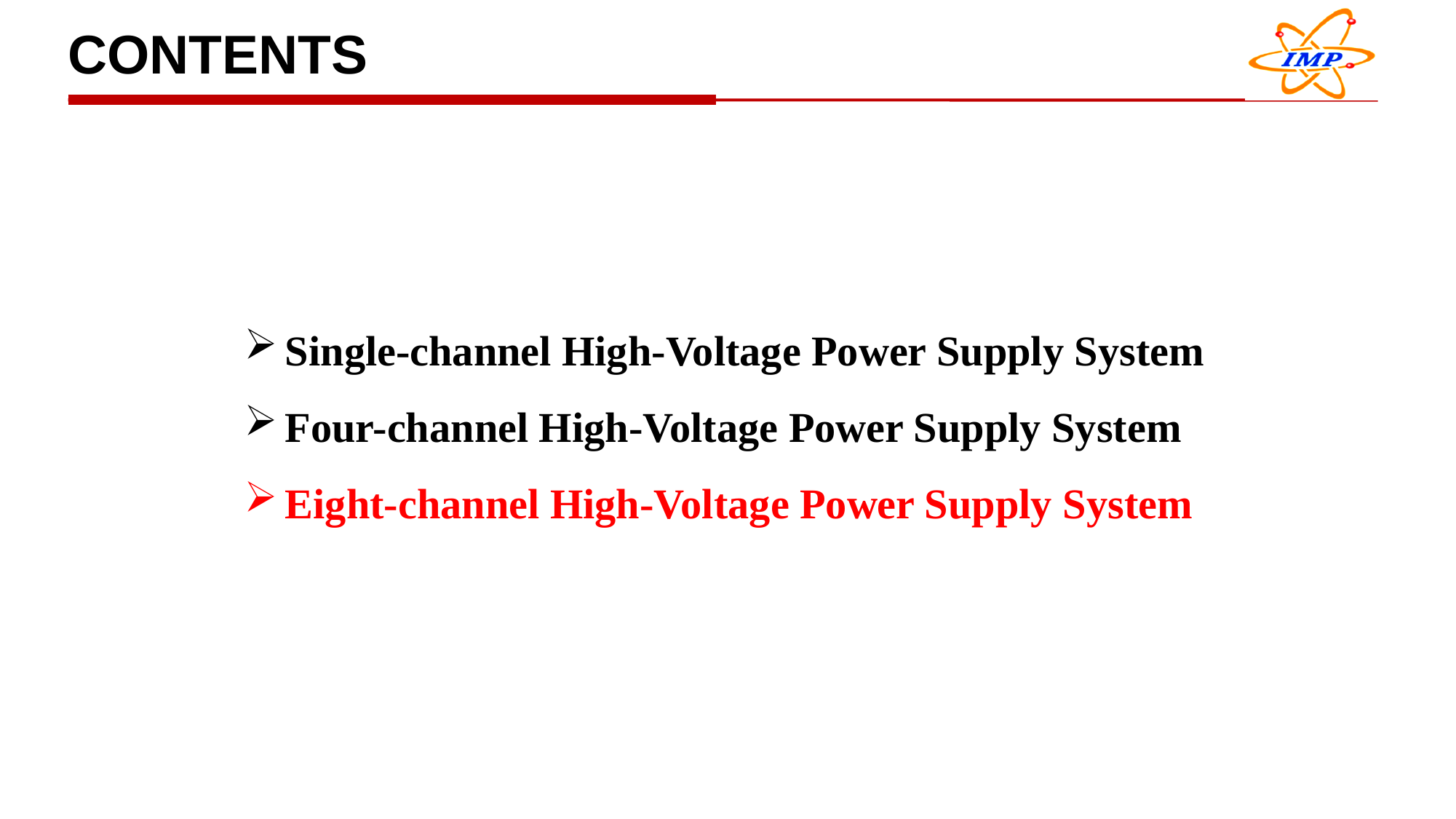

CONTENTS
Single-channel High-Voltage Power Supply System
Four-channel High-Voltage Power Supply System
Eight-channel High-Voltage Power Supply System